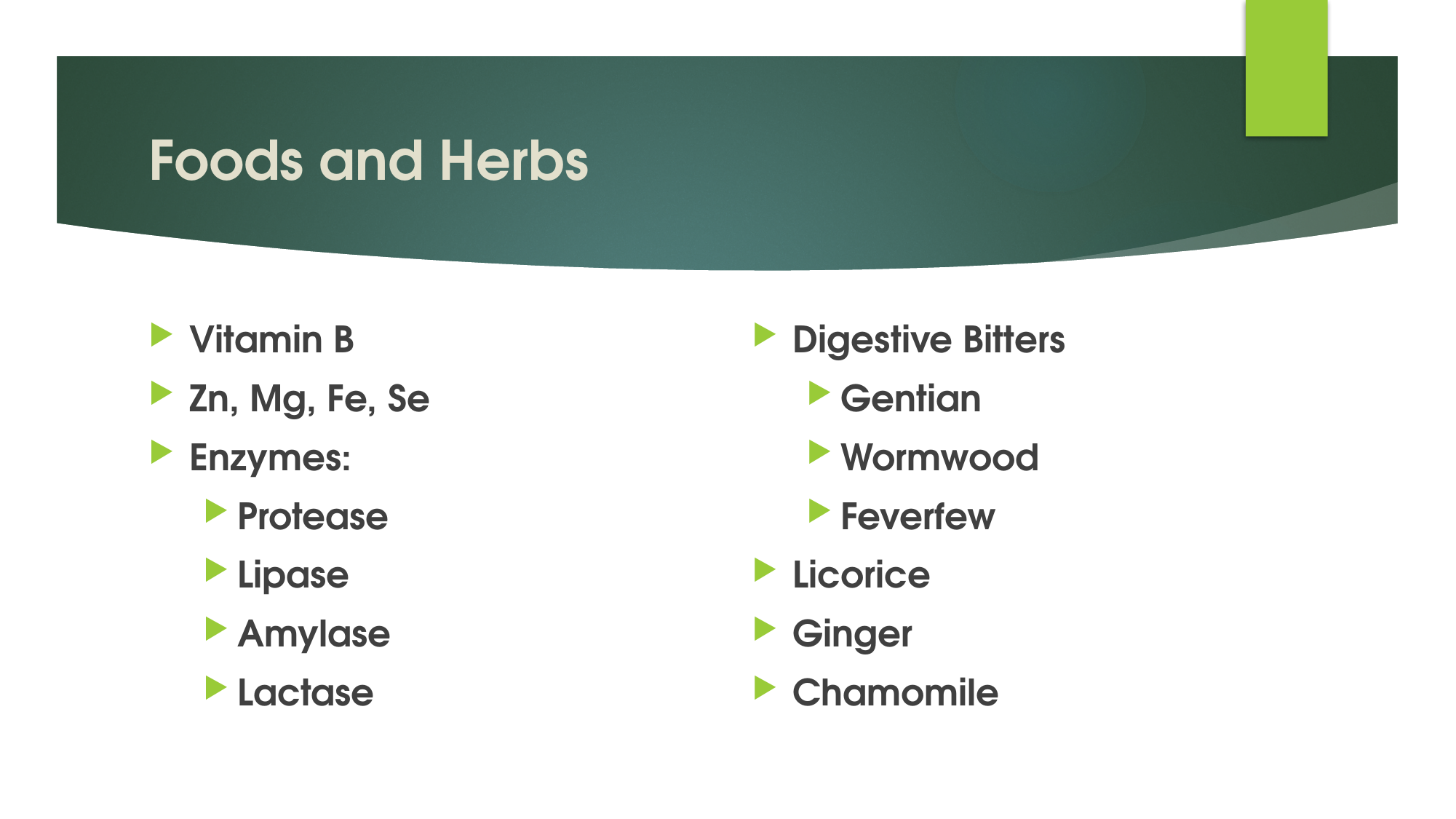

# Foods and Herbs
Vitamin B
Zn, Mg, Fe, Se
Enzymes:
Protease
Lipase
Amylase
Lactase

Digestive Bitters
Gentian
Wormwood
Feverfew
Licorice
Ginger
Chamomile